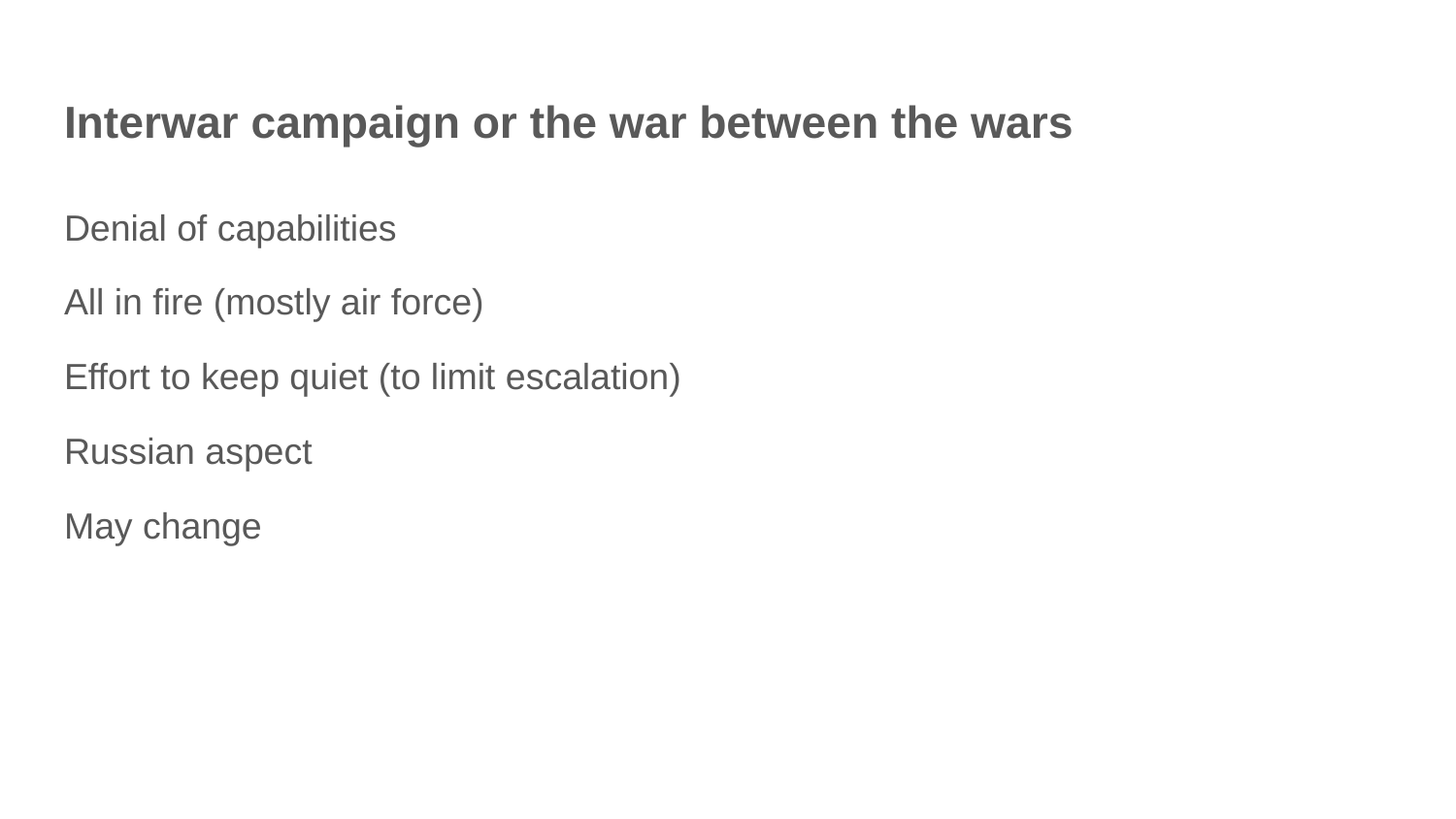

# Interwar campaign or the war between the wars
Denial of capabilities
All in fire (mostly air force)
Effort to keep quiet (to limit escalation)
Russian aspect
May change